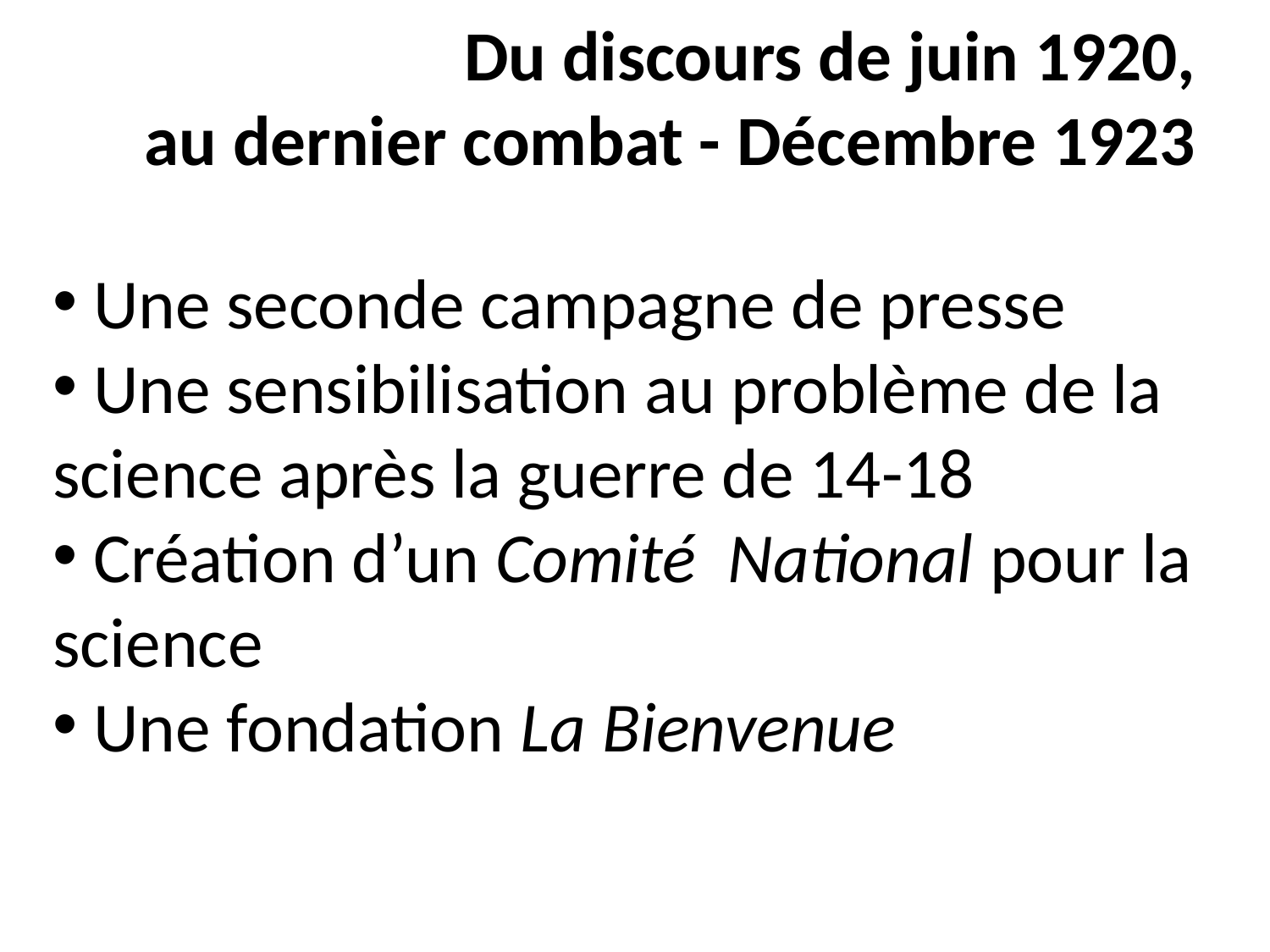

# Du discours de juin 1920, au dernier combat - Décembre 1923
 Une seconde campagne de presse
 Une sensibilisation au problème de la science après la guerre de 14-18
 Création d’un Comité  National pour la science
 Une fondation La Bienvenue